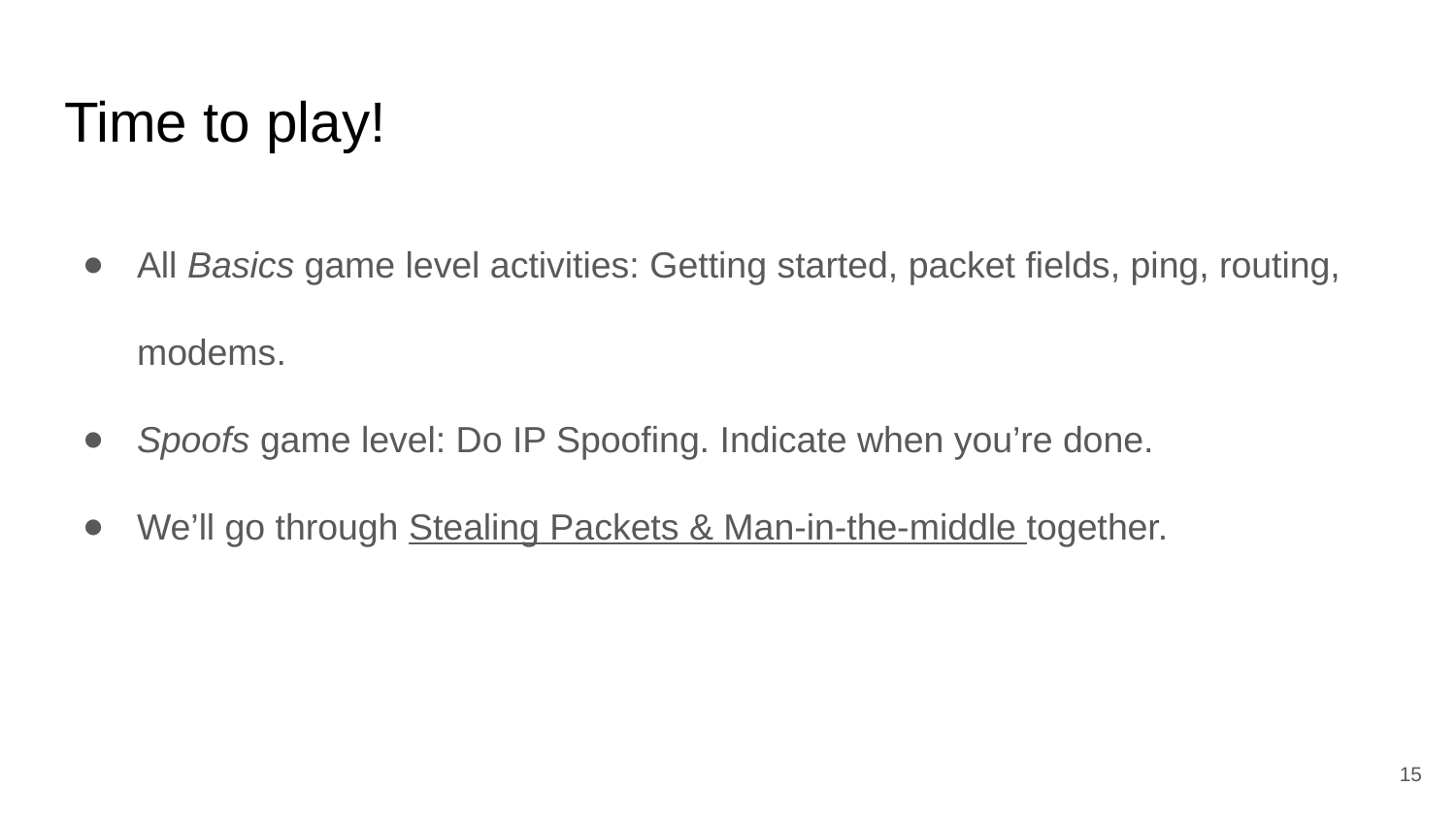

# Time to play!
All Basics game level activities: Getting started, packet fields, ping, routing, modems.
Spoofs game level: Do IP Spoofing. Indicate when you’re done.
We’ll go through Stealing Packets & Man-in-the-middle together.

15